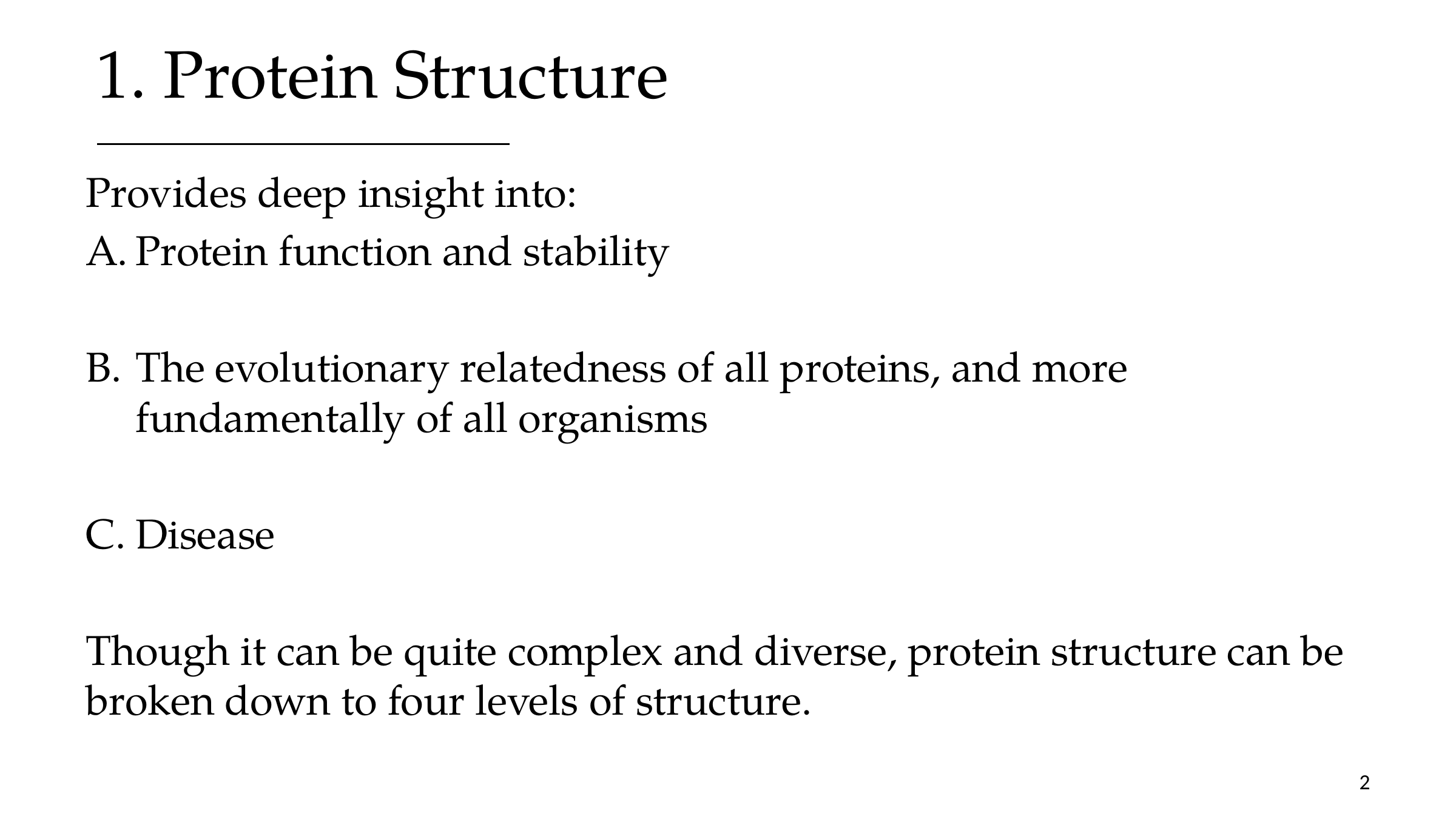

# 1. Protein Structure
Provides deep insight into:
Protein function and stability

The evolutionary relatedness of all proteins, and more fundamentally of all organisms

Disease

Though it can be quite complex and diverse, protein structure can be broken down to four levels of structure.
2